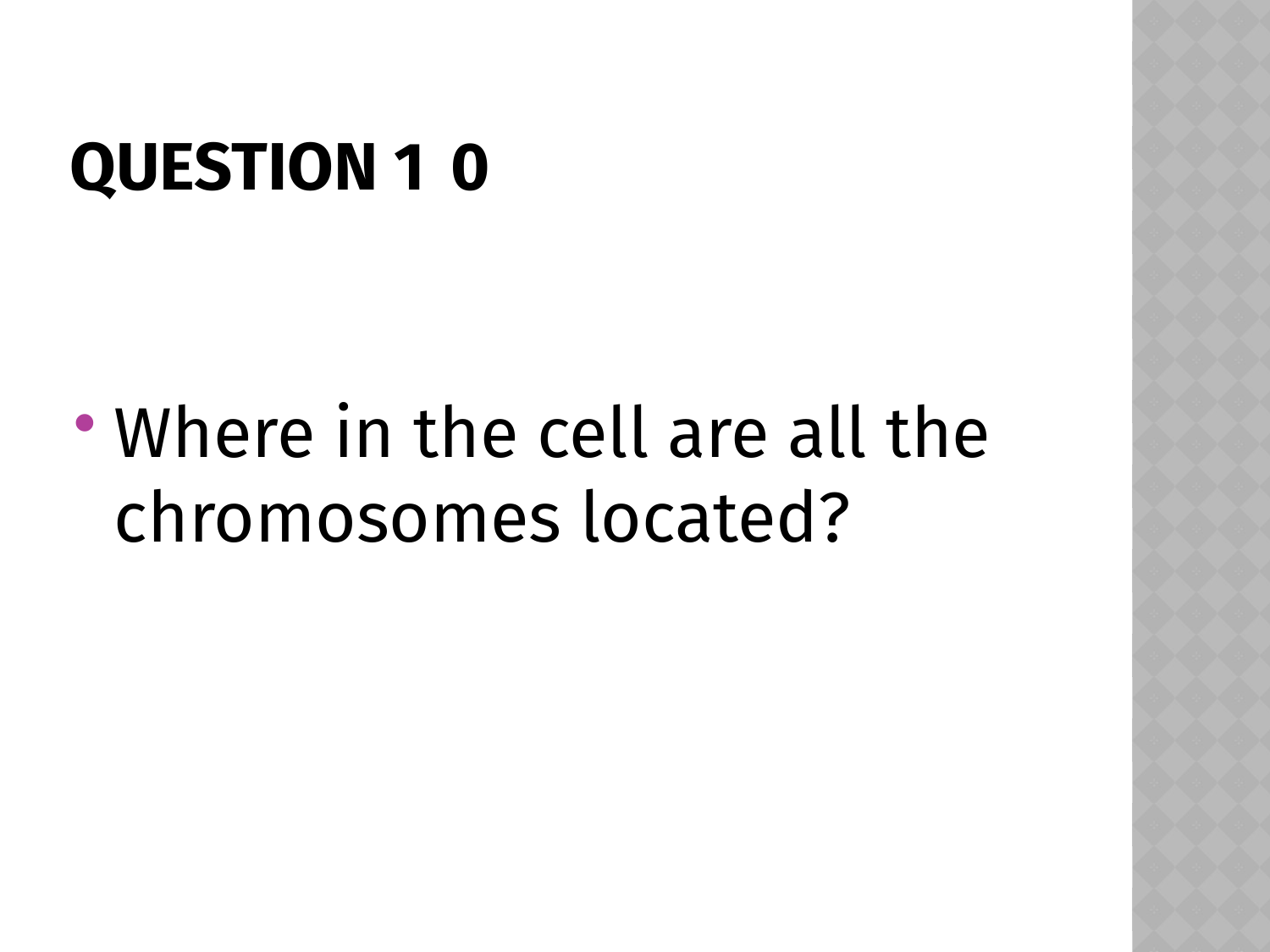

# Question 1	0
Where in the cell are all the chromosomes located?